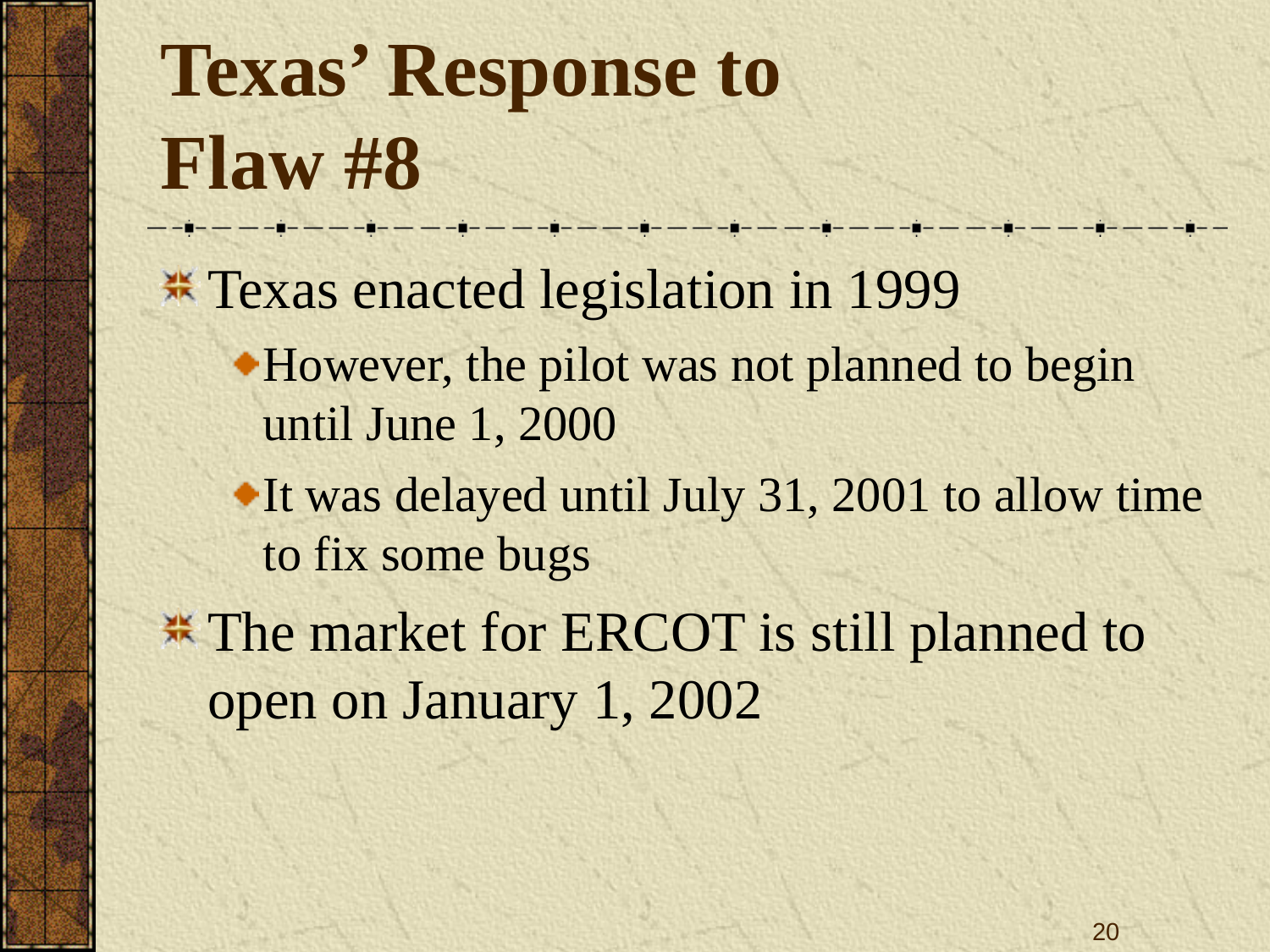

# Texas’ Response to Flaw #8
Texas enacted legislation in 1999
However, the pilot was not planned to begin until June 1, 2000
It was delayed until July 31, 2001 to allow time to fix some bugs
The market for ERCOT is still planned to open on January 1, 2002
20